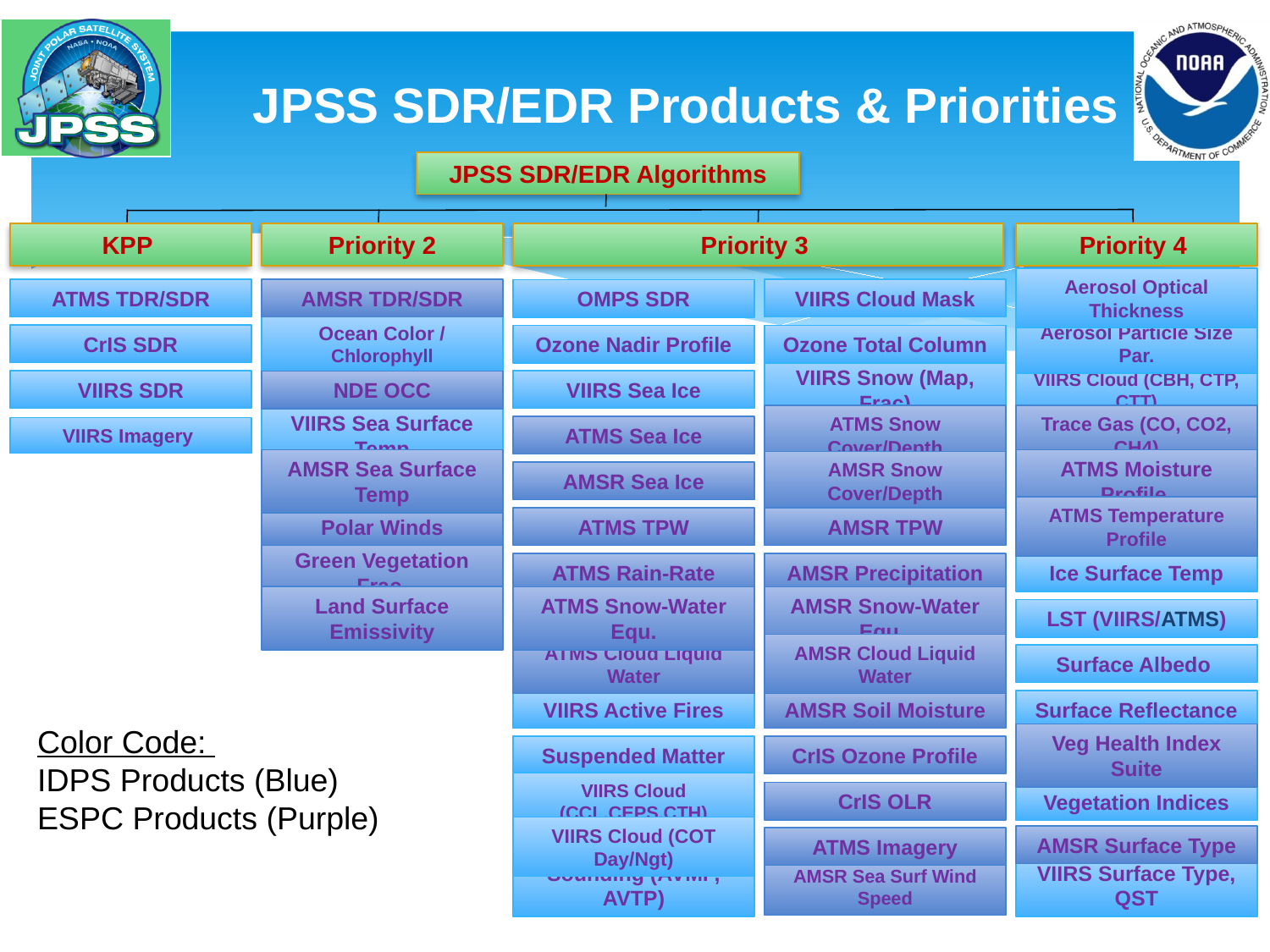

JPSS SDR/EDR Products & Priorities
JPSS SDR/EDR Algorithms
KPP
Priority 2
Priority 3
Priority 4
Aerosol Optical Thickness
ATMS TDR/SDR
AMSR TDR/SDR
VIIRS Cloud Mask
OMPS SDR
Aerosol Particle Size Par.
CrIS SDR
Ocean Color / Chlorophyll
Ozone Nadir Profile
Ozone Total Column
VIIRS Snow (Map, Frac)
VIIRS SDR
NDE OCC
VIIRS Sea Ice
VIIRS Cloud (CBH, CTP, CTT)
ATMS Snow Cover/Depth
VIIRS Sea Surface Temp
ATMS Sea Ice
Trace Gas (CO, CO2, CH4)
VIIRS Imagery
AMSR Snow Cover/Depth
AMSR Sea Surface Temp
AMSR Sea Ice
ATMS Moisture Profile
ATMS Temperature Profile
Polar Winds
ATMS TPW
AMSR TPW
Green Vegetation Frac.
ATMS Rain-Rate
AMSR Precipitation
Ice Surface Temp
Land Surface Emissivity
ATMS Snow-Water Equ.
AMSR Snow-Water Equ.
LST (VIIRS/ATMS)
ATMS Cloud Liquid Water
AMSR Cloud Liquid Water
Surface Albedo
VIIRS Active Fires
AMSR Soil Moisture
Surface Reflectance
Color Code:
IDPS Products (Blue)
ESPC Products (Purple)
Suspended Matter
CrIS Ozone Profile
Veg Health Index Suite
VIIRS Cloud (CCL,CEPS,CTH)
CrIS OLR
Vegetation Indices
AMSR Surface Type
ATMS Imagery
VIIRS Cloud (COT Day/Ngt)
Sounding (AVMP, AVTP)
VIIRS Surface Type, QST
AMSR Sea Surf Wind Speed